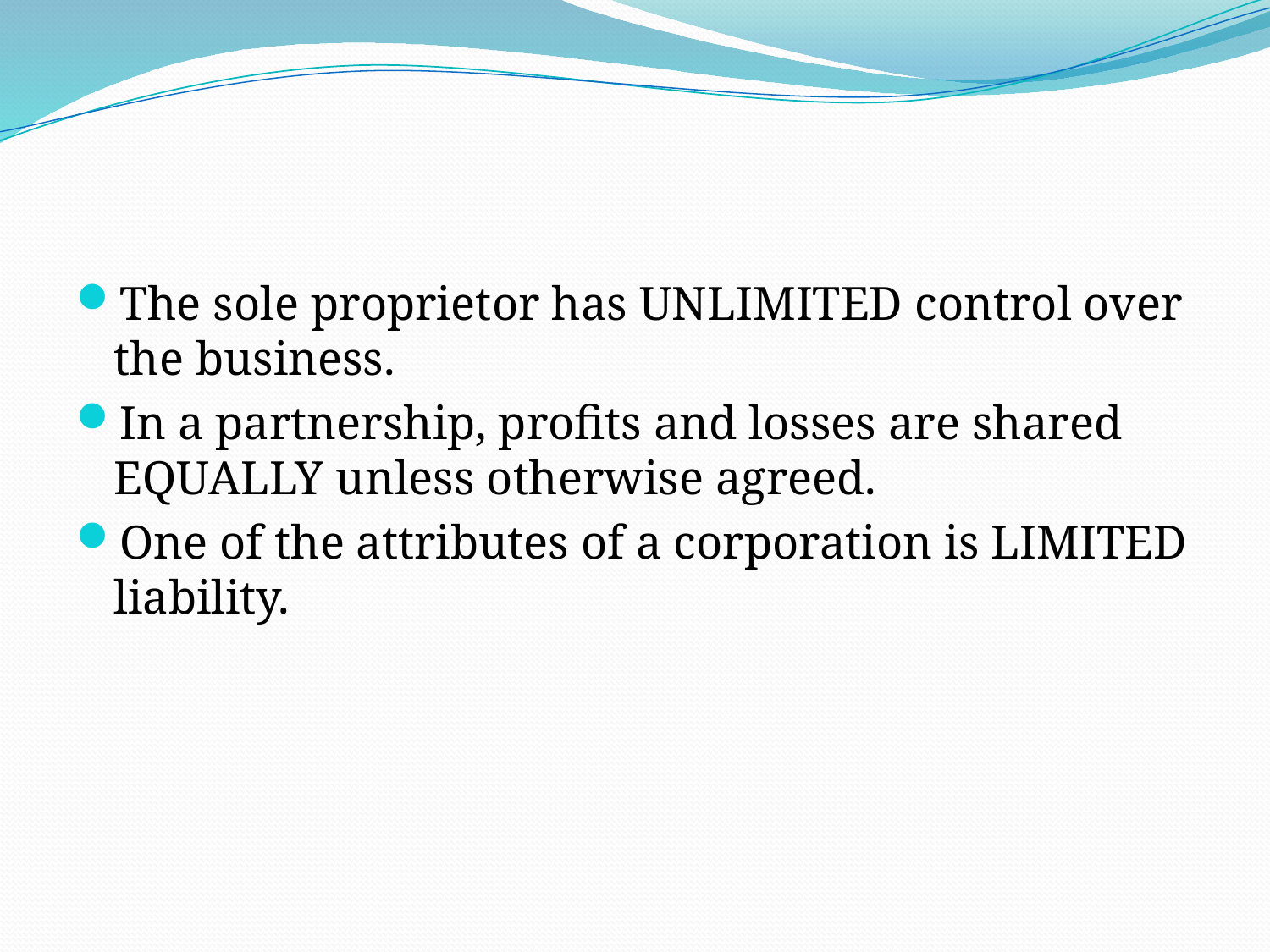

#
The sole proprietor has UNLIMITED control over the business.
In a partnership, profits and losses are shared EQUALLY unless otherwise agreed.
One of the attributes of a corporation is LIMITED liability.